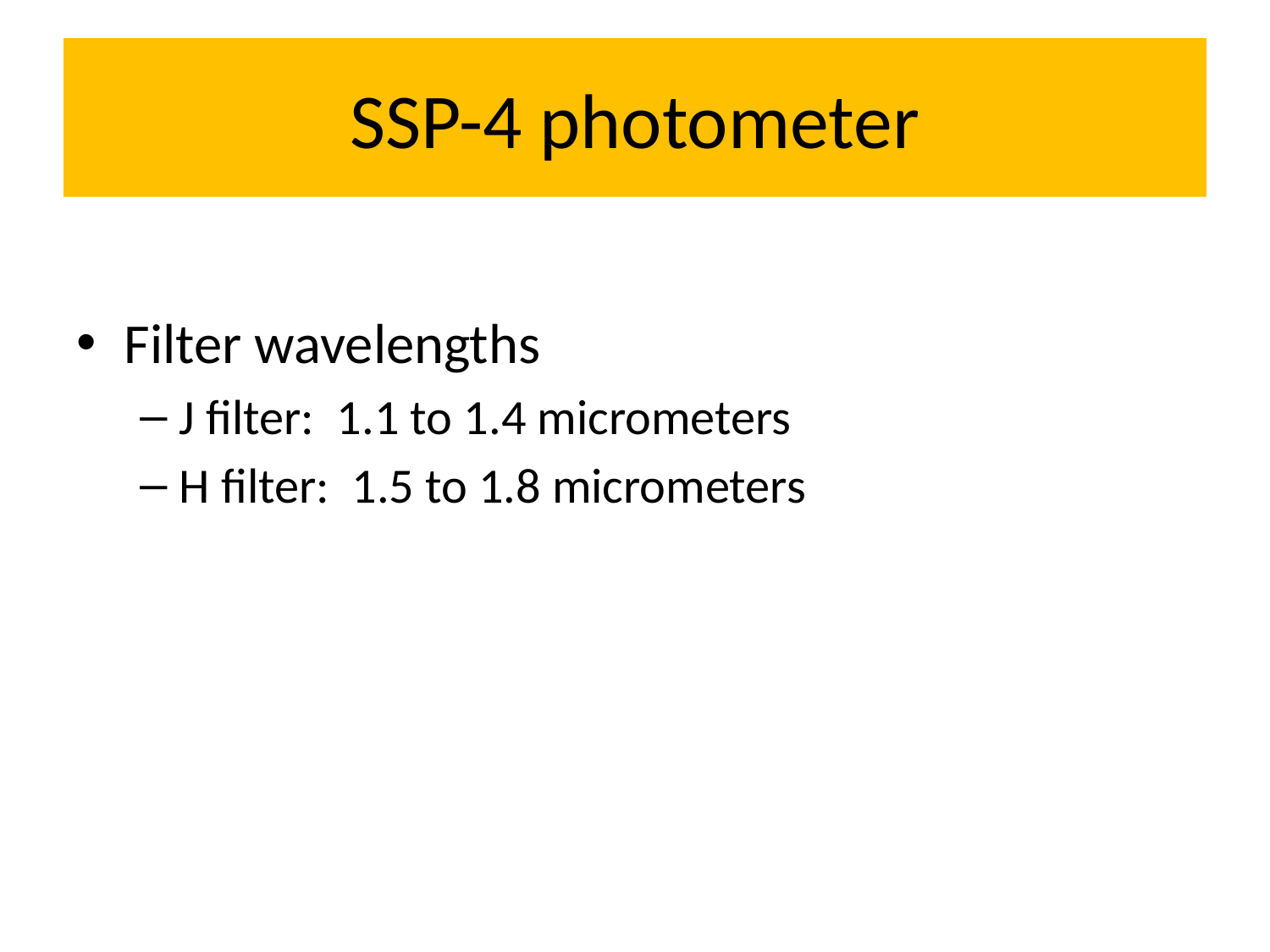

# SSP-4 photometer

Filter wavelengths
J filter:  1.1 to 1.4 micrometers
H filter:  1.5 to 1.8 micrometers